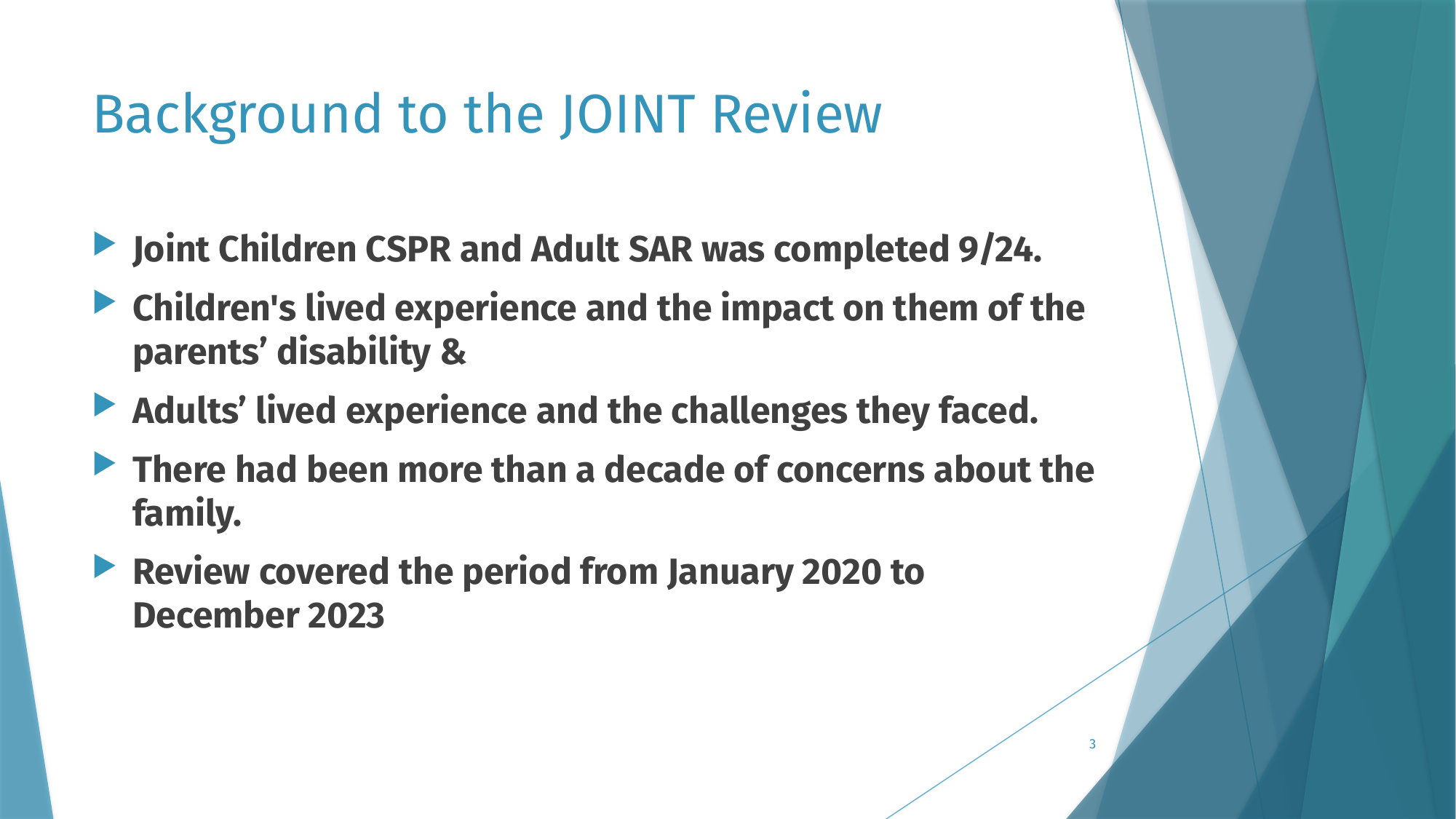

# Background to the JOINT Review
Joint Children CSPR and Adult SAR was completed 9/24.
Children's lived experience and the impact on them of the parents’ disability &
Adults’ lived experience and the challenges they faced.
There had been more than a decade of concerns about the family.
Review covered the period from January 2020 to December 2023

3